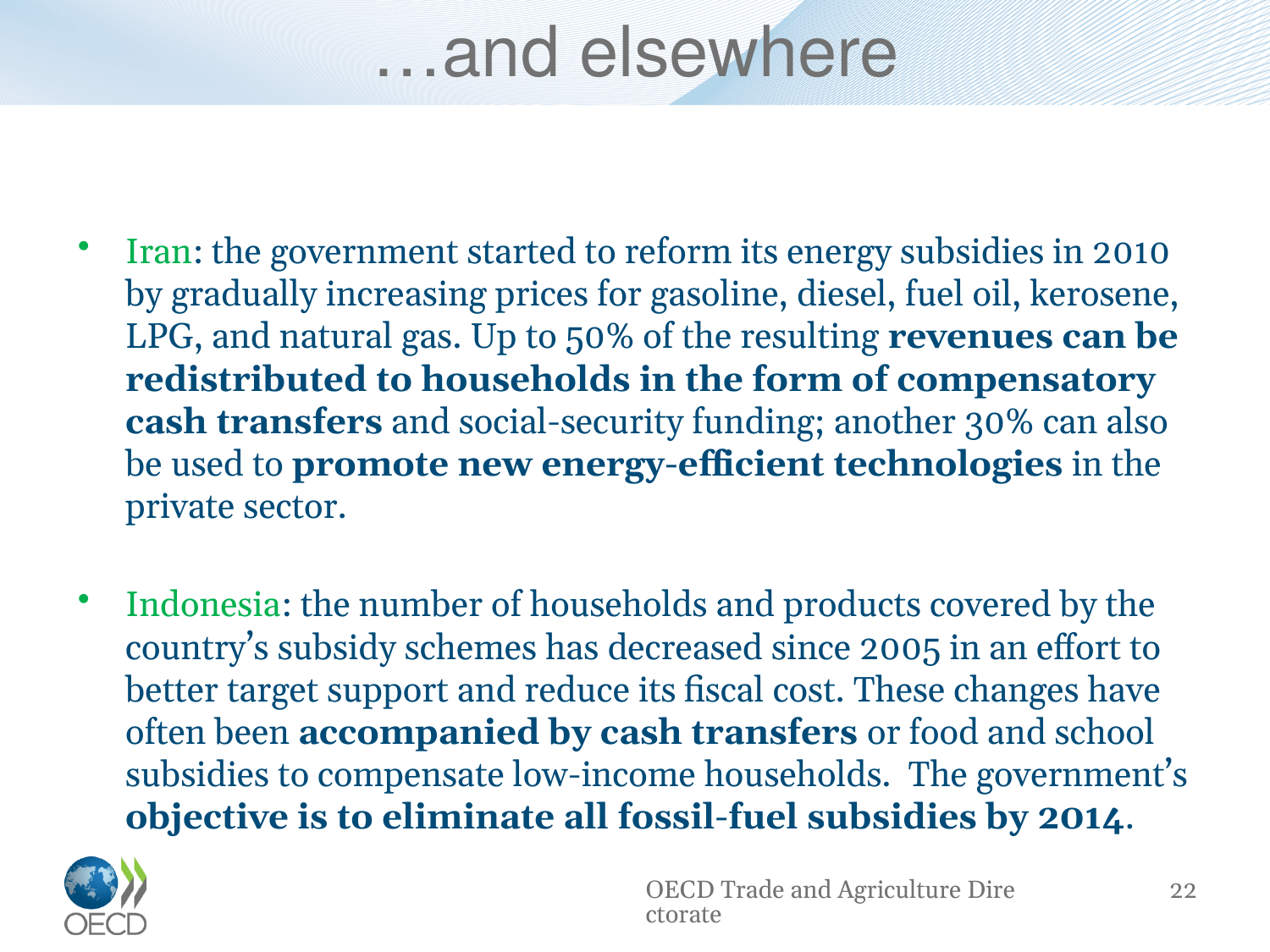

# …and elsewhere
Iran: the government started to reform its energy subsidies in 2010 by gradually increasing prices for gasoline, diesel, fuel oil, kerosene, LPG, and natural gas. Up to 50% of the resulting revenues can be redistributed to households in the form of compensatory cash transfers and social-security funding; another 30% can also be used to promote new energy-efficient technologies in the private sector.

Indonesia: the number of households and products covered by the country’s subsidy schemes has decreased since 2005 in an effort to better target support and reduce its fiscal cost. These changes have often been accompanied by cash transfers or food and school subsidies to compensate low-income households.  The government’s objective is to eliminate all fossil-fuel subsidies by 2014.

OECD Trade and Agriculture Directorate
22